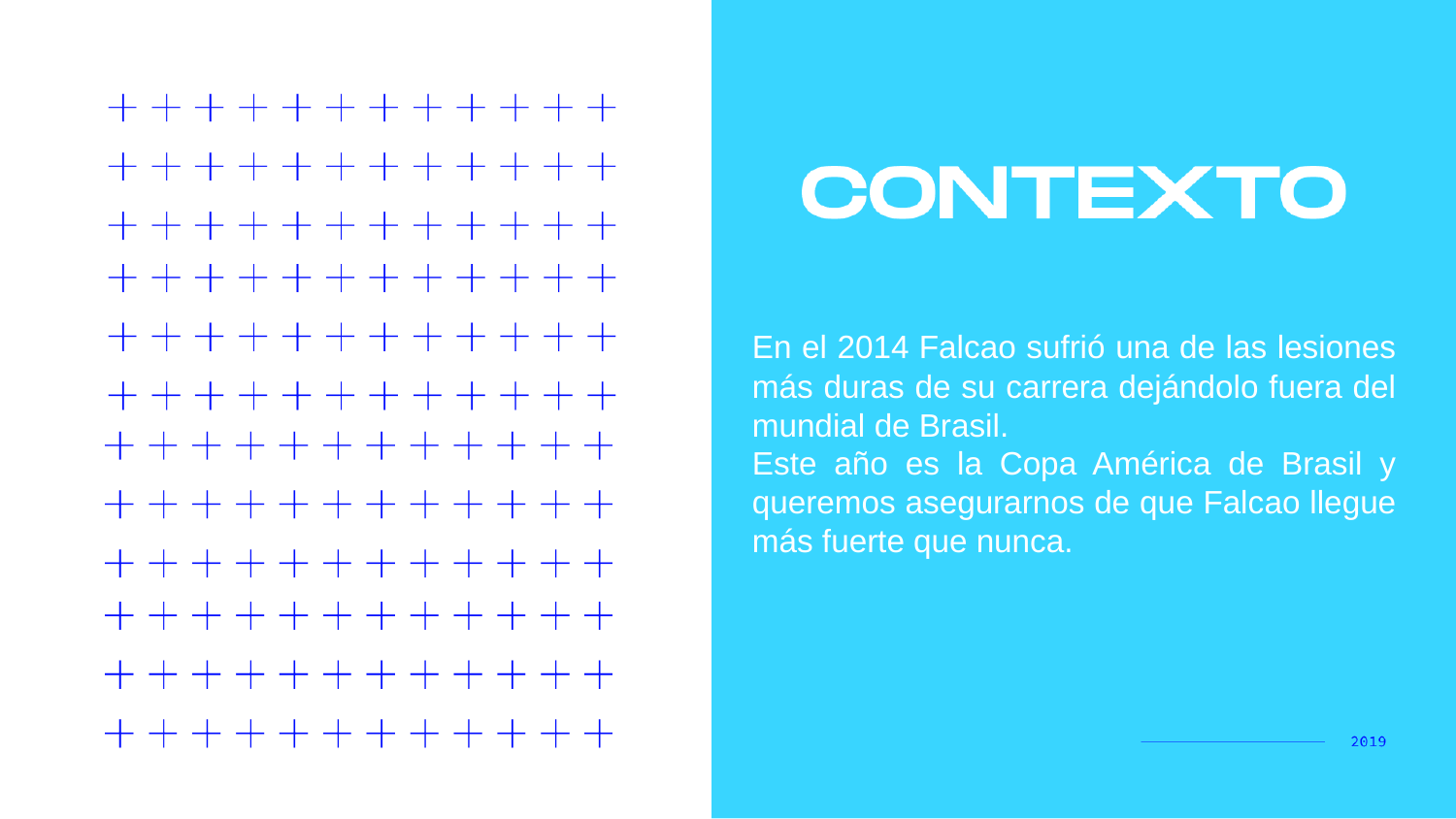

En el 2014 Falcao sufrió una de las lesiones más duras de su carrera dejándolo fuera del mundial de Brasil.
Este año es la Copa América de Brasil y queremos asegurarnos de que Falcao llegue más fuerte que nunca.